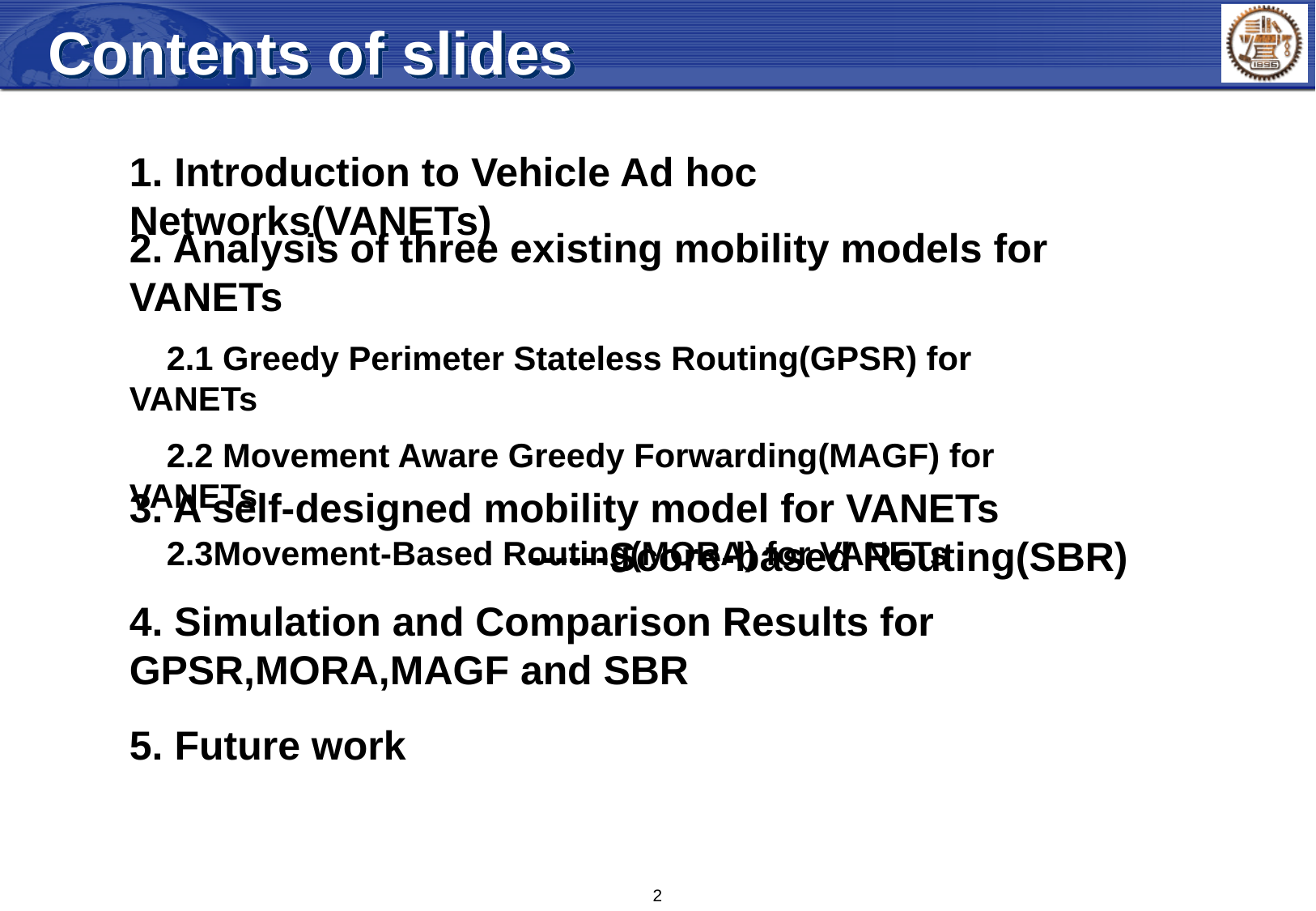

Contents of slides
1. Introduction to Vehicle Ad hoc Networks(VANETs)
2. Analysis of three existing mobility models for VANETs
    2.1 Greedy Perimeter Stateless Routing(GPSR) for VANETs
    2.2 Movement Aware Greedy Forwarding(MAGF) for VANETs
    2.3Movement-Based Routing(MORA) for VANETs

3. A self-designed mobility model for VANETs
------Score-based Routing(SBR)
4. Simulation and Comparison Results for GPSR,MORA,MAGF and SBR
5. Future work
2